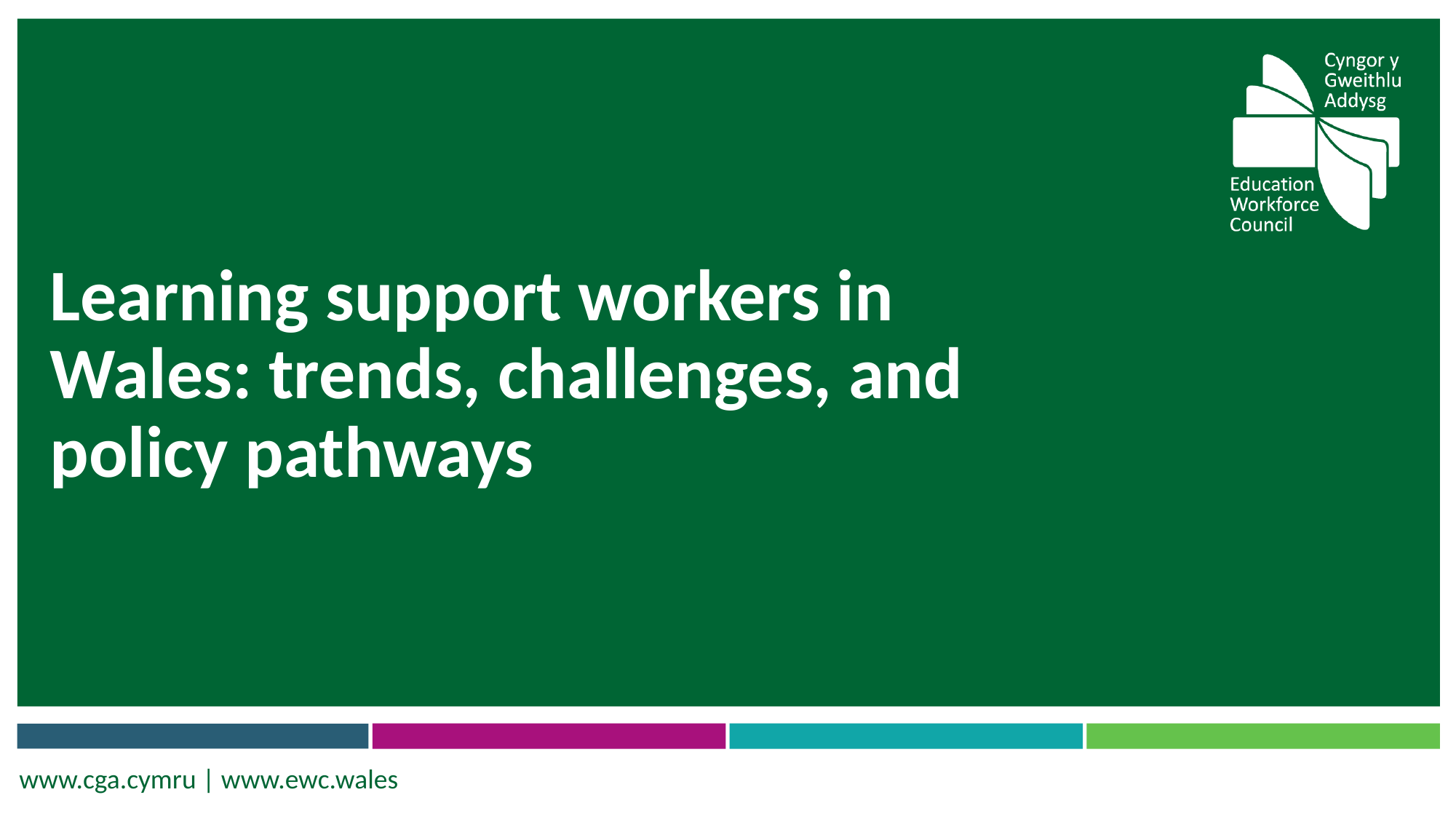

Learning support workers in Wales: trends, challenges, and policy pathways